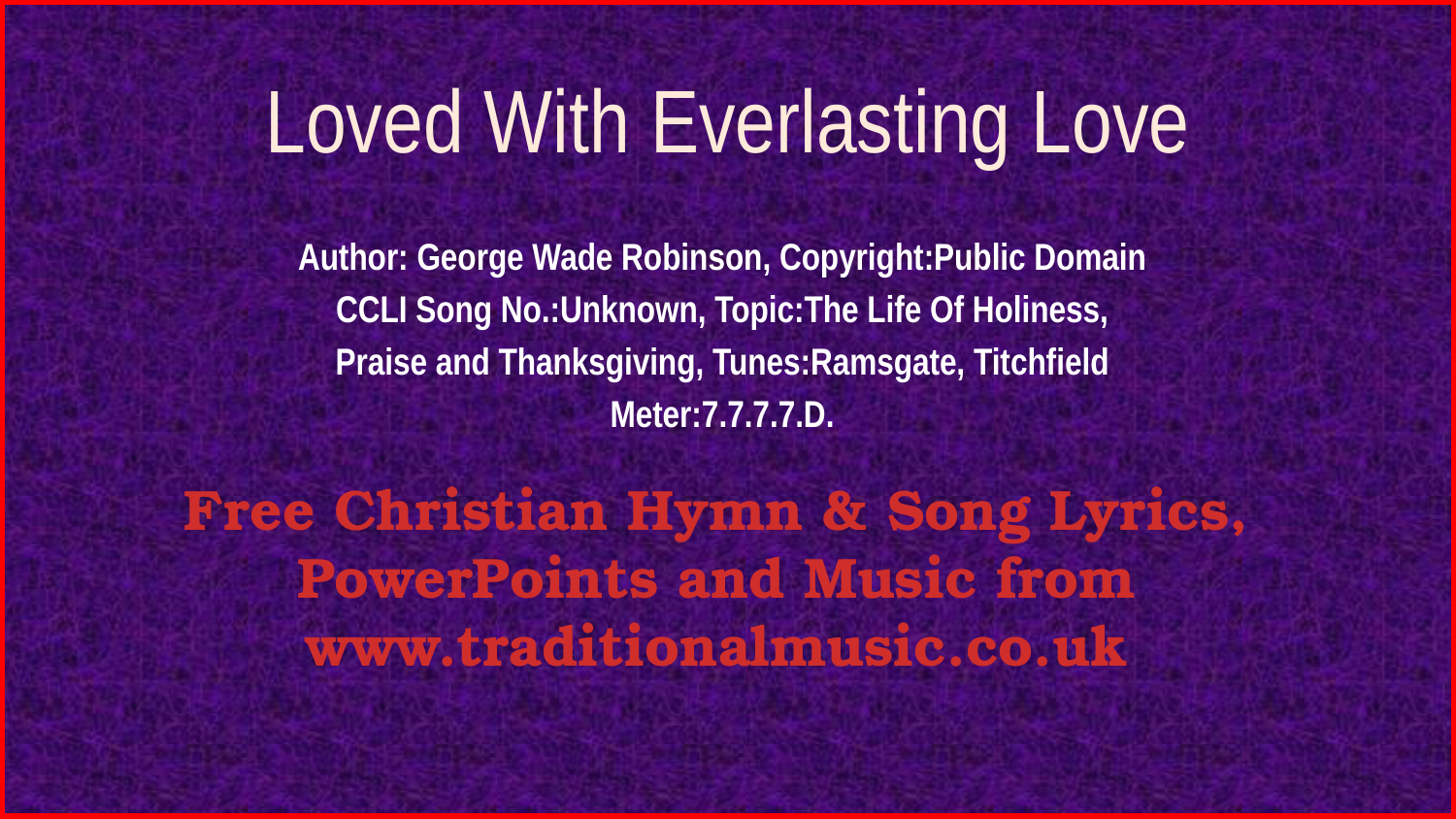

# Loved With Everlasting Love
Author: George Wade Robinson, Copyright:Public Domain
CCLI Song No.:Unknown, Topic:The Life Of Holiness,
Praise and Thanksgiving, Tunes:Ramsgate, Titchfield
Meter:7.7.7.7.D.